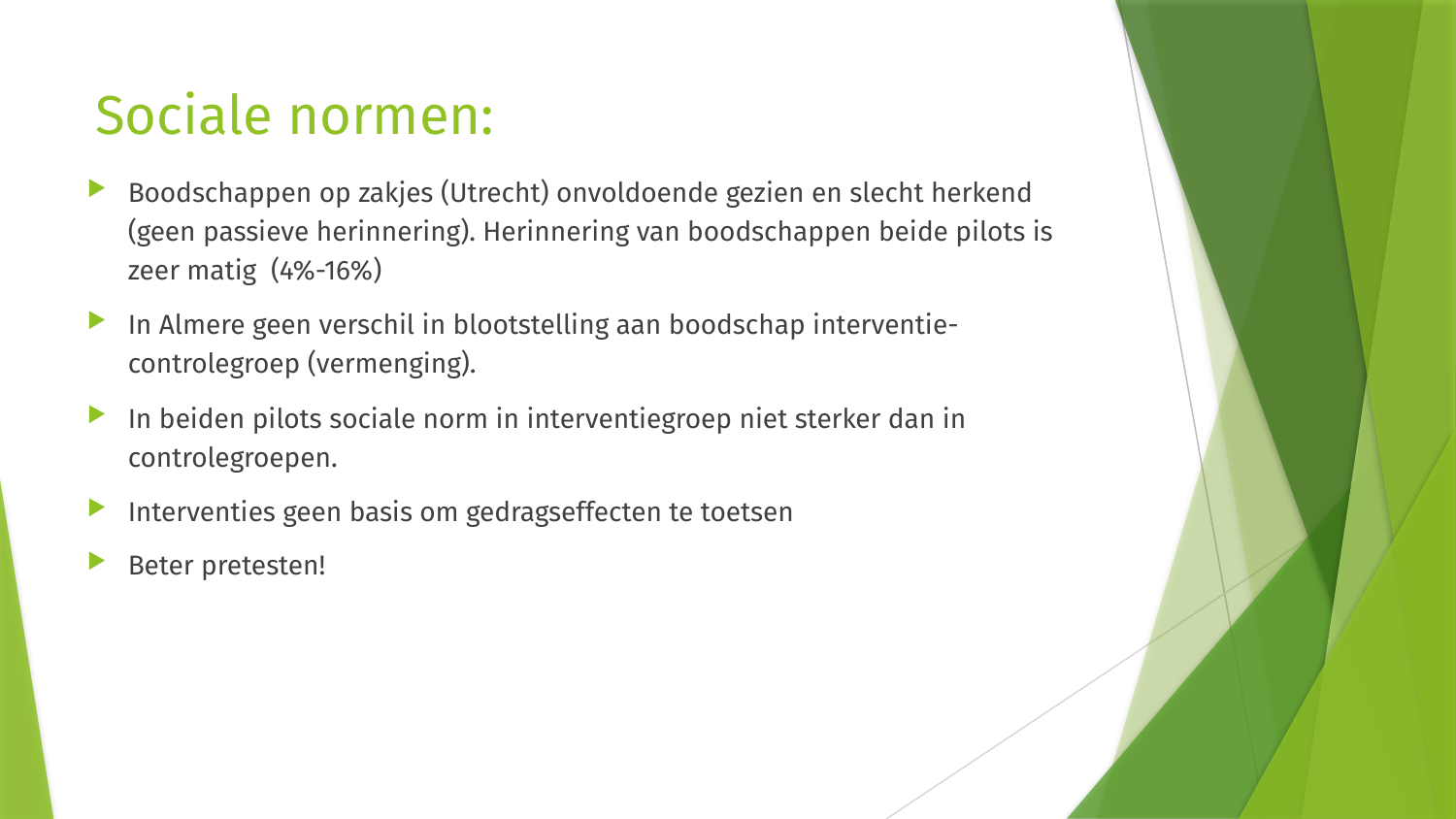

# Sociale normen:
Boodschappen op zakjes (Utrecht) onvoldoende gezien en slecht herkend (geen passieve herinnering). Herinnering van boodschappen beide pilots is zeer matig  (4%-16%)
In Almere geen verschil in blootstelling aan boodschap interventie-controlegroep (vermenging).
In beiden pilots sociale norm in interventiegroep niet sterker dan in controlegroepen.
Interventies geen basis om gedragseffecten te toetsen
Beter pretesten!